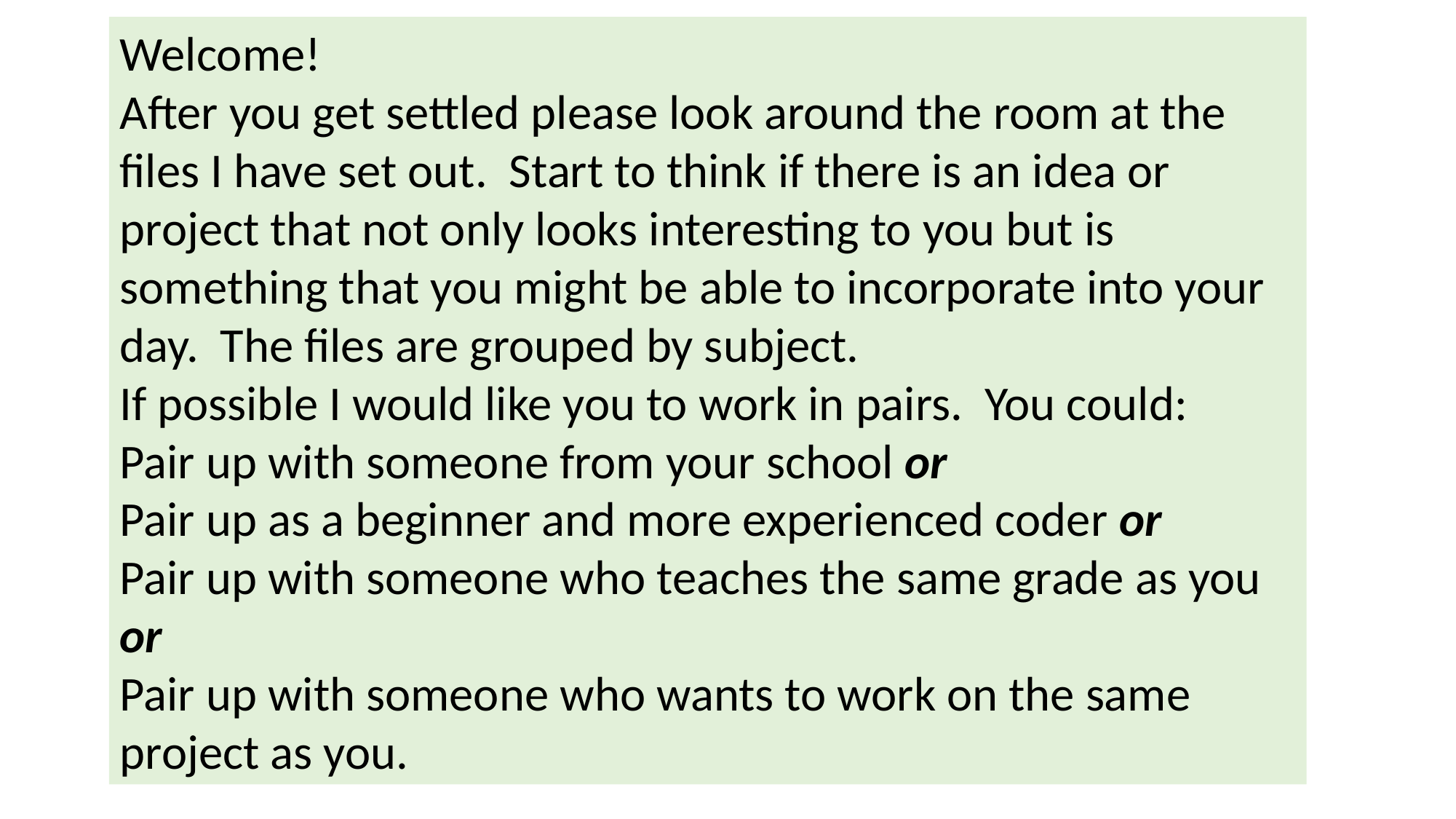

Welcome!
After you get settled please look around the room at the files I have set out.  Start to think if there is an idea or project that not only looks interesting to you but is something that you might be able to incorporate into your day.  The files are grouped by subject.
If possible I would like you to work in pairs.  You could:
Pair up with someone from your school or
Pair up as a beginner and more experienced coder or
Pair up with someone who teaches the same grade as you or
Pair up with someone who wants to work on the same project as you.